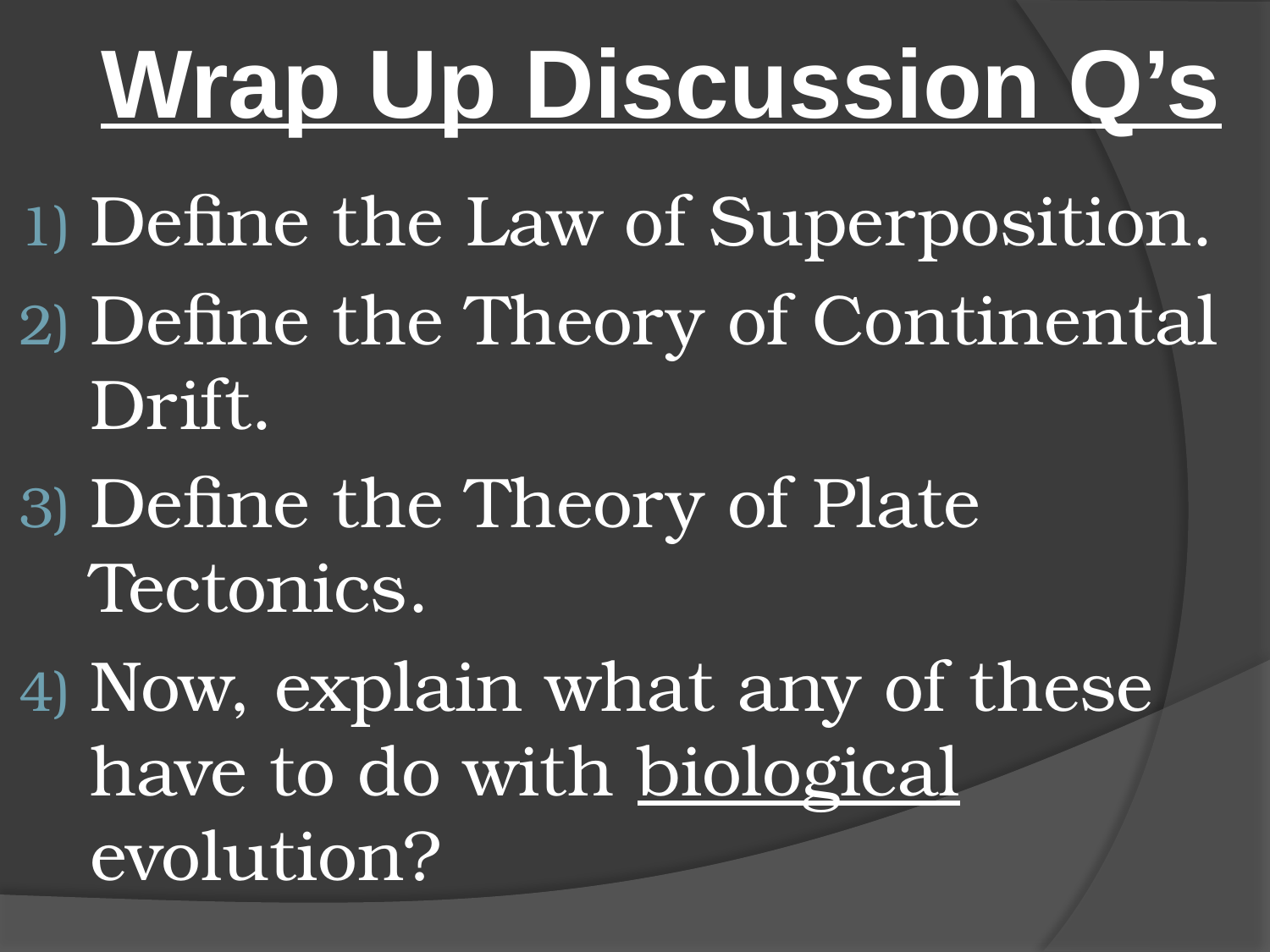

# Wrap Up Discussion Q’s
Define the Law of Superposition.
Define the Theory of Continental Drift.
Define the Theory of Plate Tectonics.
Now, explain what any of these have to do with biological evolution?